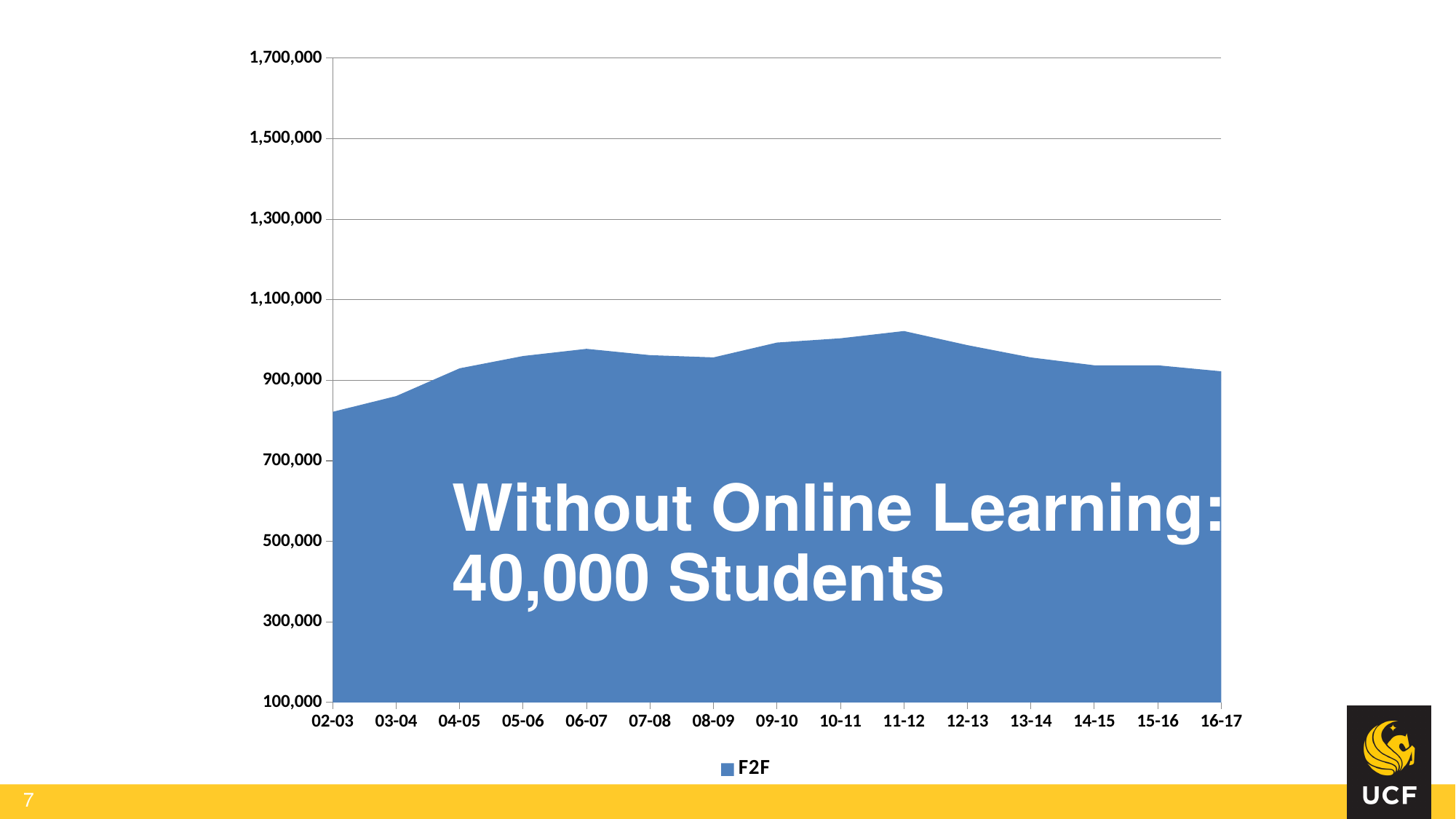

### Chart

| Category | F2F |
|---|---|
| 02-03 | 821649.0 |
| 03-04 | 860790.0 |
| 04-05 | 929762.0 |
| 05-06 | 960361.0 |
| 06-07 | 978178.0 |
| 07-08 | 962488.0 |
| 08-09 | 956861.0 |
| 09-10 | 993685.0 |
| 10-11 | 1004332.0 |
| 11-12 | 1022305.0 |
| 12-13 | 987301.0 |
| 13-14 | 956762.0 |
| 14-15 | 937282.0 |
| 15-16 | 937280.0 |
| 16-17 | 922306.0 |
Without Online Learning:
40,000 Students
7